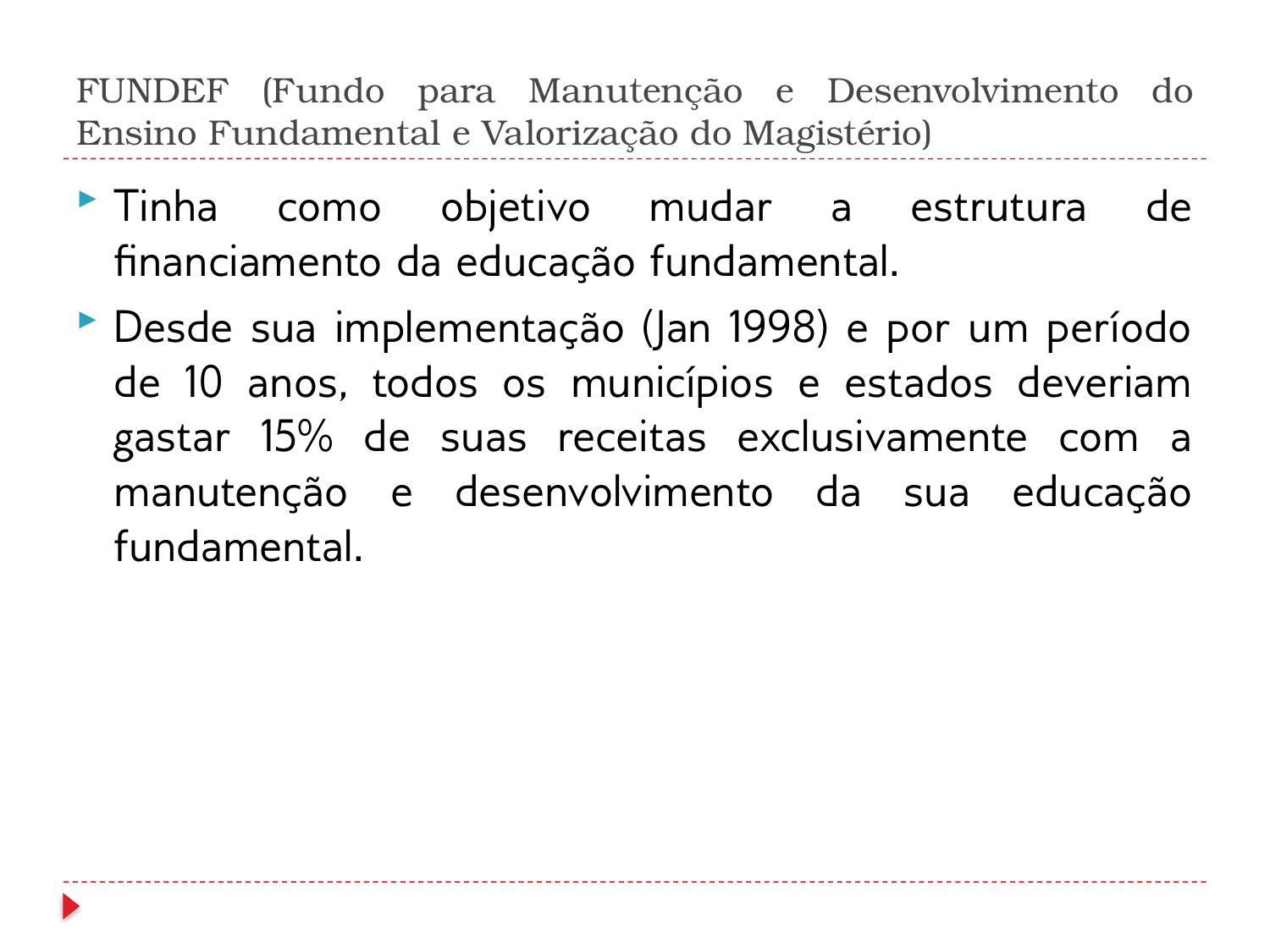

# FUNDEF (Fundo para Manutenção e Desenvolvimento do Ensino Fundamental e Valorização do Magistério)
Tinha como objetivo mudar a estrutura de financiamento da educação fundamental.
Desde sua implementação (Jan 1998) e por um período de 10 anos, todos os municípios e estados deveriam gastar 15% de suas receitas exclusivamente com a manutenção e desenvolvimento da sua educação fundamental.